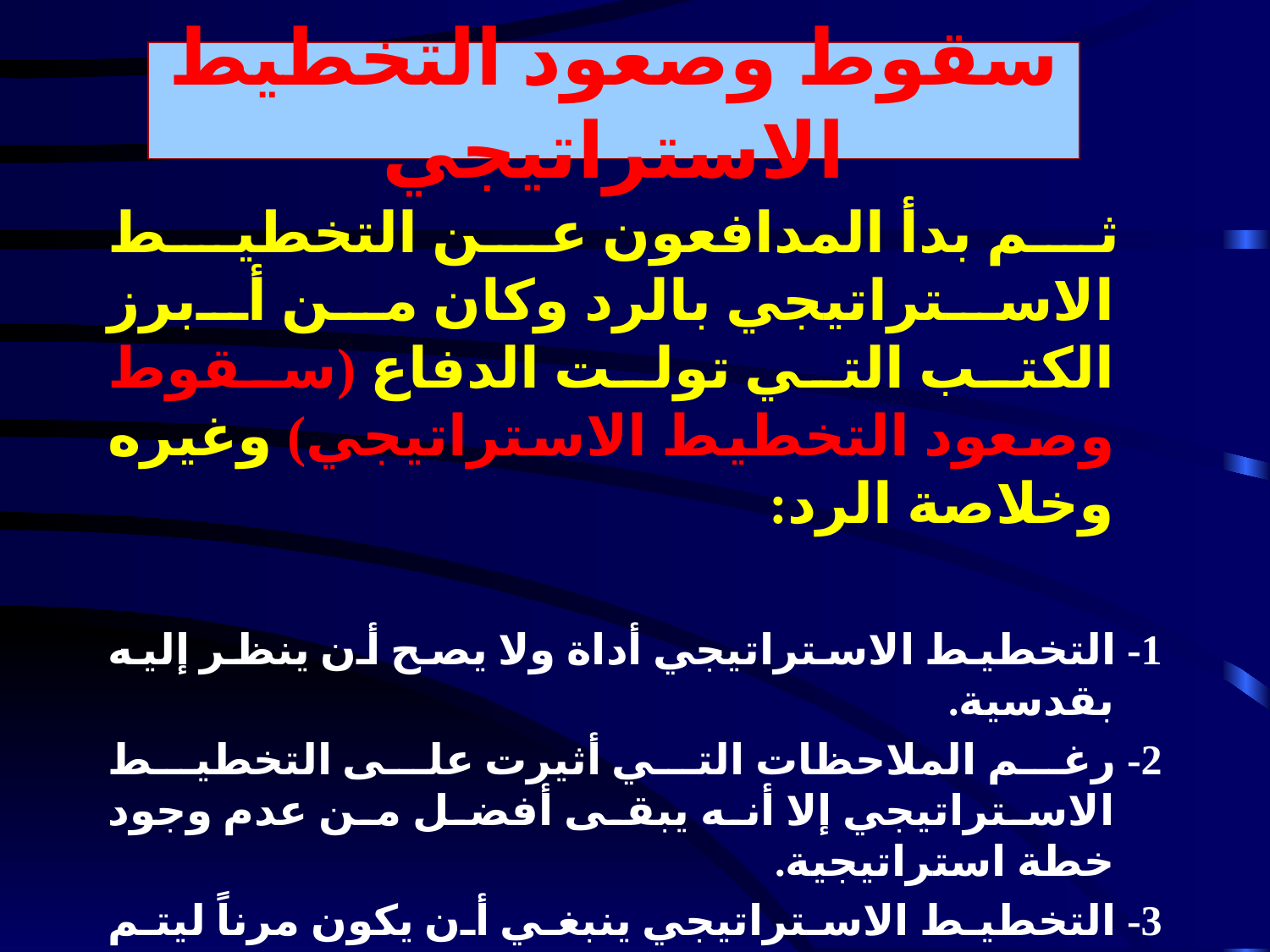

سقوط وصعود التخطيط الاستراتيجي
   ثم بدأ المدافعون عن التخطيط الاستراتيجي بالرد وكان من أبرز الكتب التي تولت الدفاع (سقوط وصعود التخطيط الاستراتيجي) وغيره وخلاصة الرد:

1- التخطيط الاستراتيجي أداة ولا يصح أن ينظر إليه بقدسية.
2- رغم الملاحظات التي أثيرت على التخطيط الاستراتيجي إلا أنه يبقى أفضل من عدم وجود خطة استراتيجية.
3- التخطيط الاستراتيجي ينبغي أن يكون مرناً ليتم تعديله كلما حدثت متغيرات،  والملاحظات الرئيسية هي على التخطيط الجامد.
4- نعم هناك تغييرات رئيسية في العالم وكذلك في الظروف الداخلية في المنظمة والظروف المحيطة بها ولكن رغم ذلك فهناك توقعات عامة ومؤشرات رئيسية يمكن الاسترشاد بها في وضع الخطة.